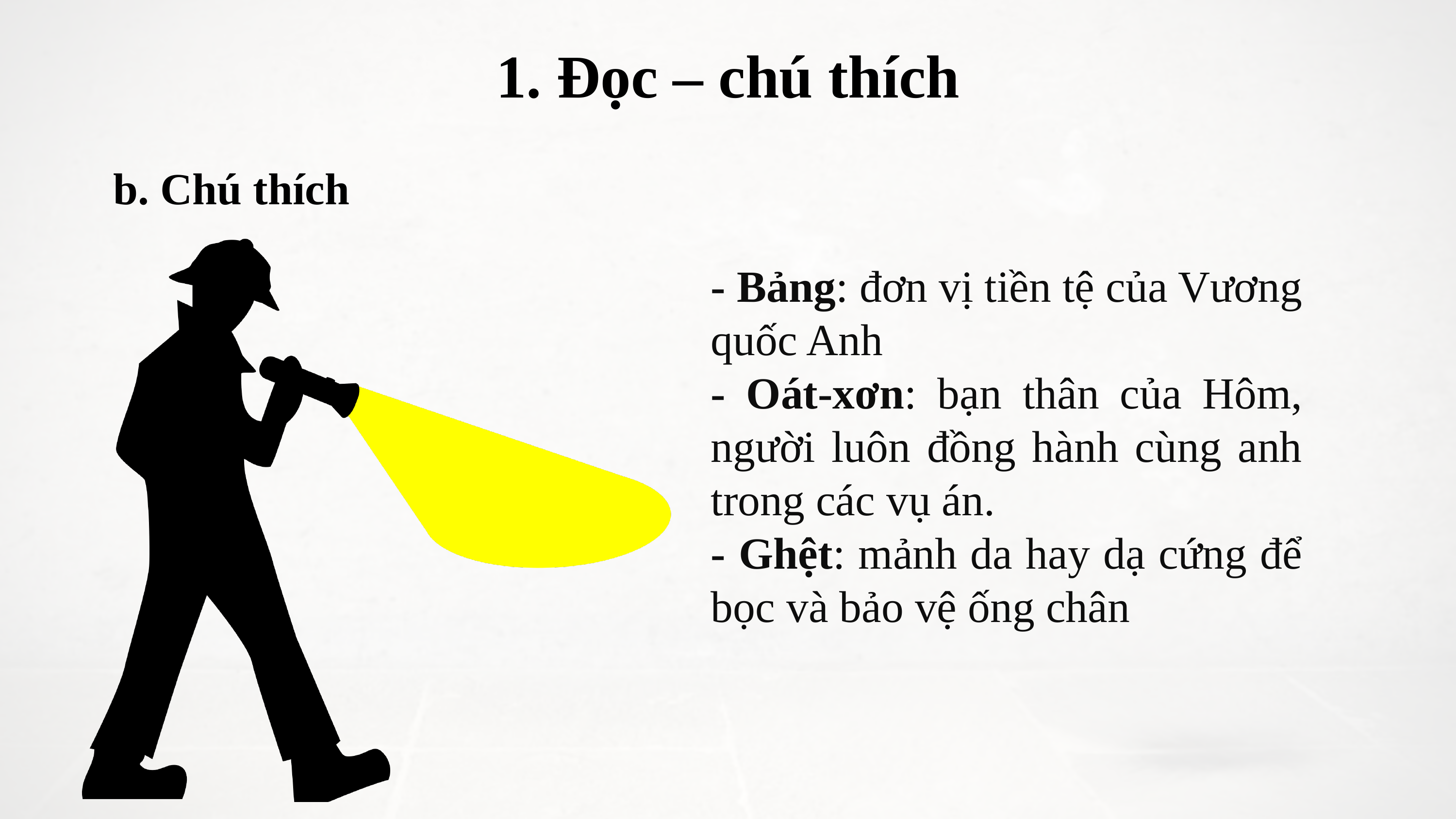

1. Đọc – chú thích
b. Chú thích

- Bảng: đơn vị tiền tệ của Vương quốc Anh
- Oát-xơn: bạn thân của Hôm, người luôn đồng hành cùng anh trong các vụ án.
- Ghệt: mảnh da hay dạ cứng để bọc và bảo vệ ống chân